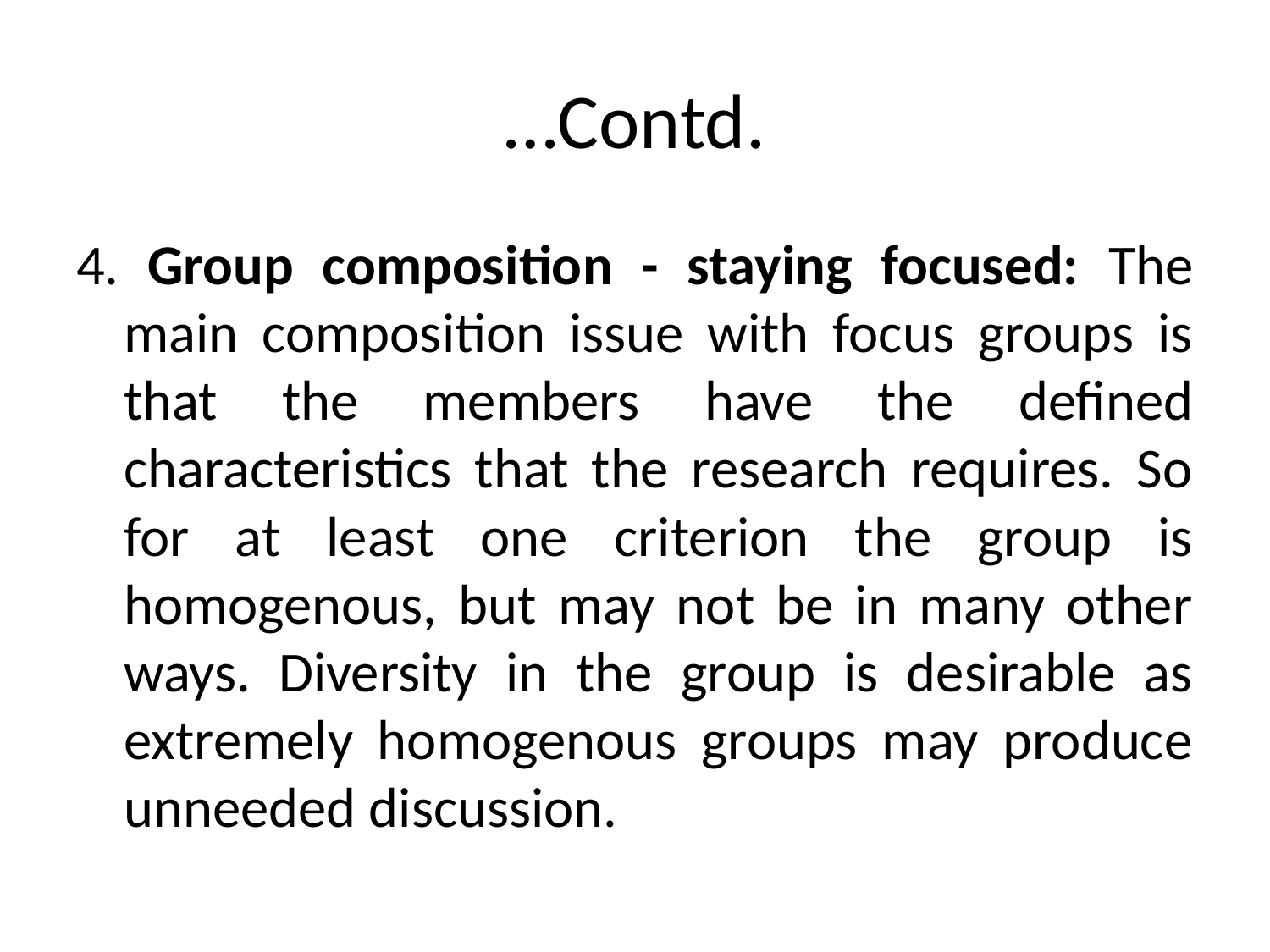

# …Contd.
4. Group composition - staying focused: The main composition issue with focus groups is that the members have the defined characteristics that the research requires. So for at least one criterion the group is homogenous, but may not be in many other ways. Diversity in the group is desirable as extremely homogenous groups may produce unneeded discussion.